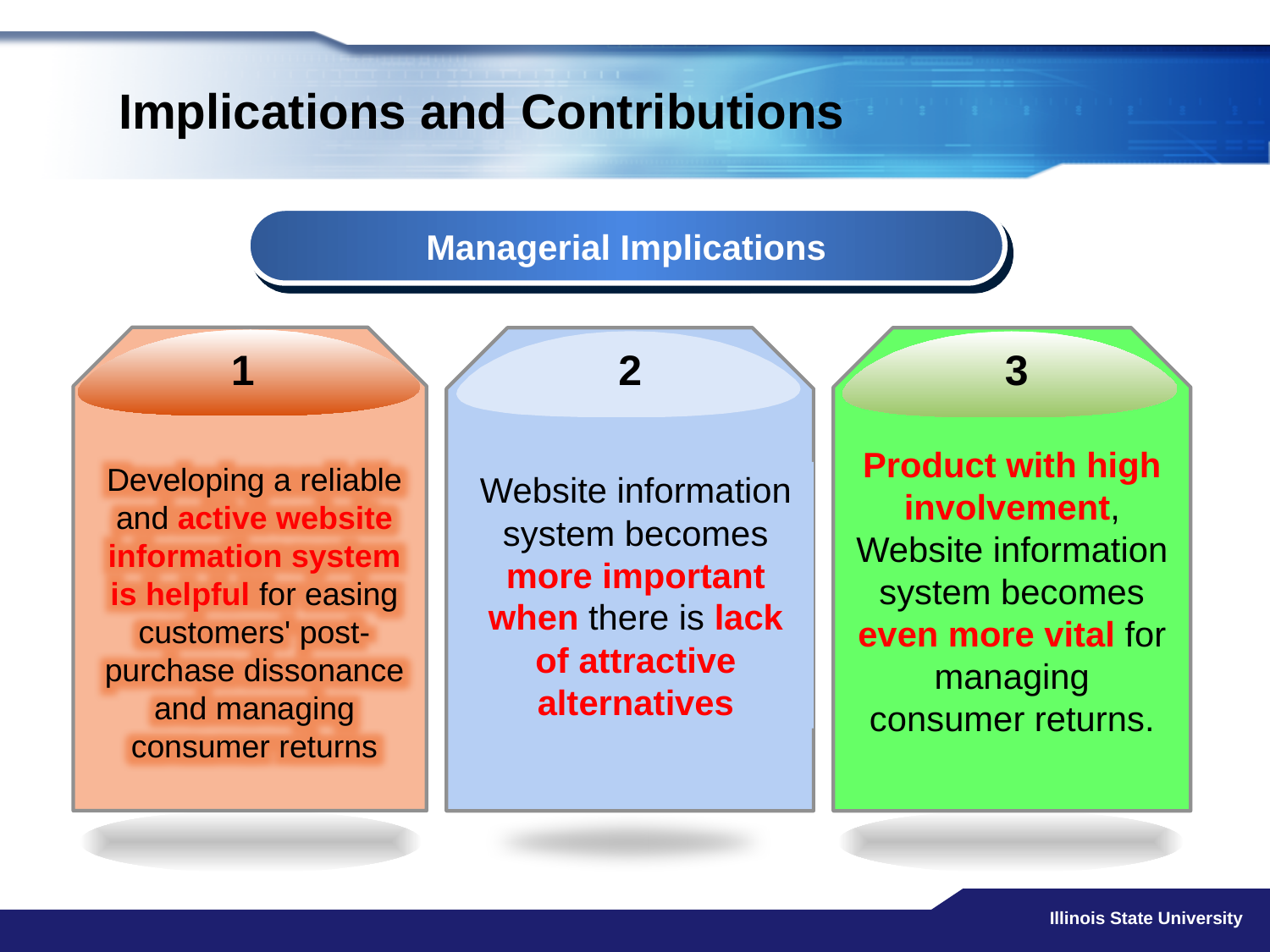

# Implications and Contributions
Managerial Implications

Developing a reliable and active website information system is helpful for easing customers' post-purchase dissonance and managing consumer returns

Website information system becomes more important when there is lack of attractive alternatives

Product with high involvement, Website information system becomes even more vital for managing consumer returns.

1
2
3
Illinois State University